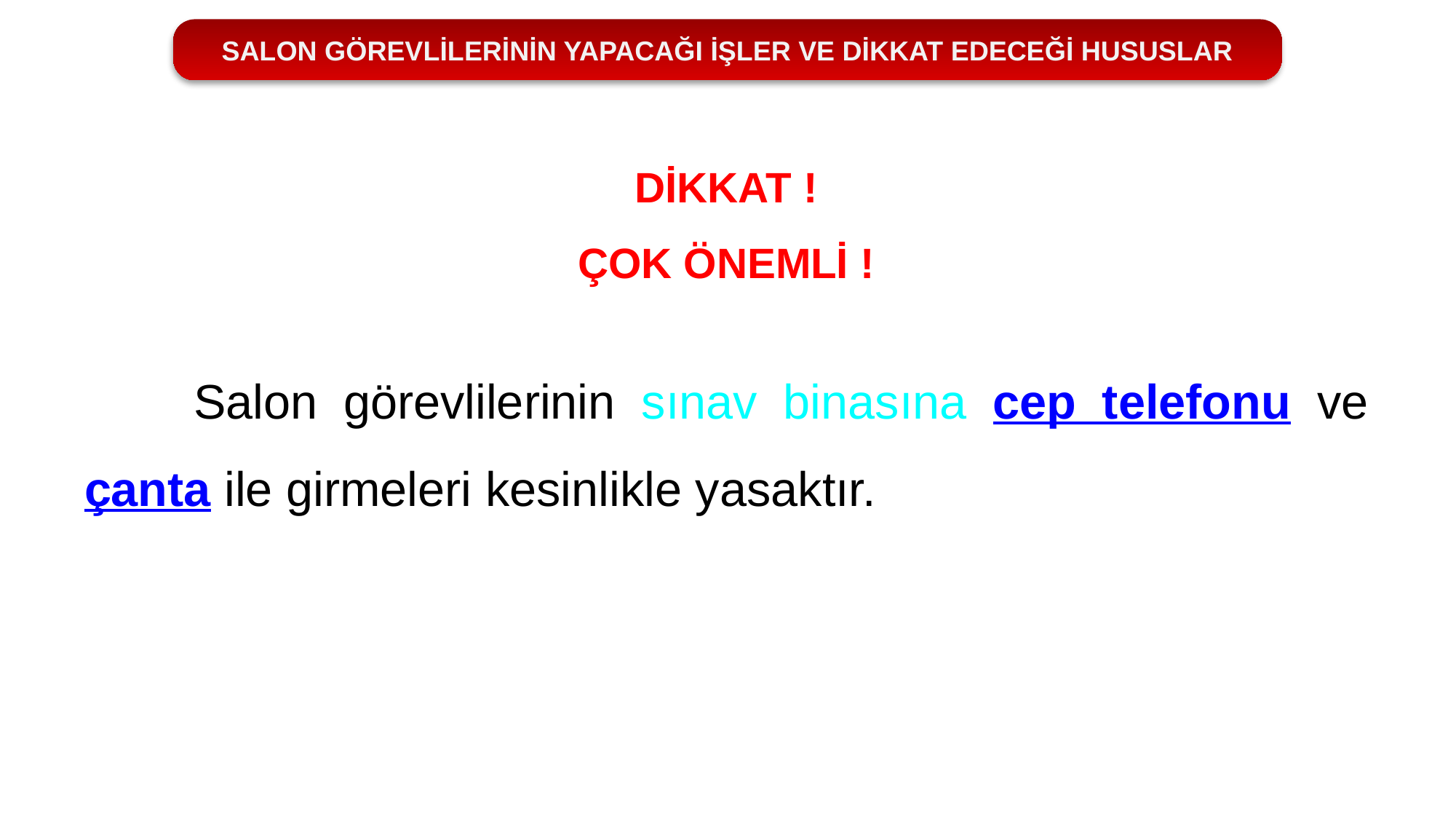

SALON GÖREVLİLERİNİN YAPACAĞI İŞLER VE DİKKAT EDECEĞİ HUSUSLAR
DİKKAT !
ÇOK ÖNEMLİ !
	Salon görevlilerinin sınav binasına cep telefonu ve çanta ile girmeleri kesinlikle yasaktır.